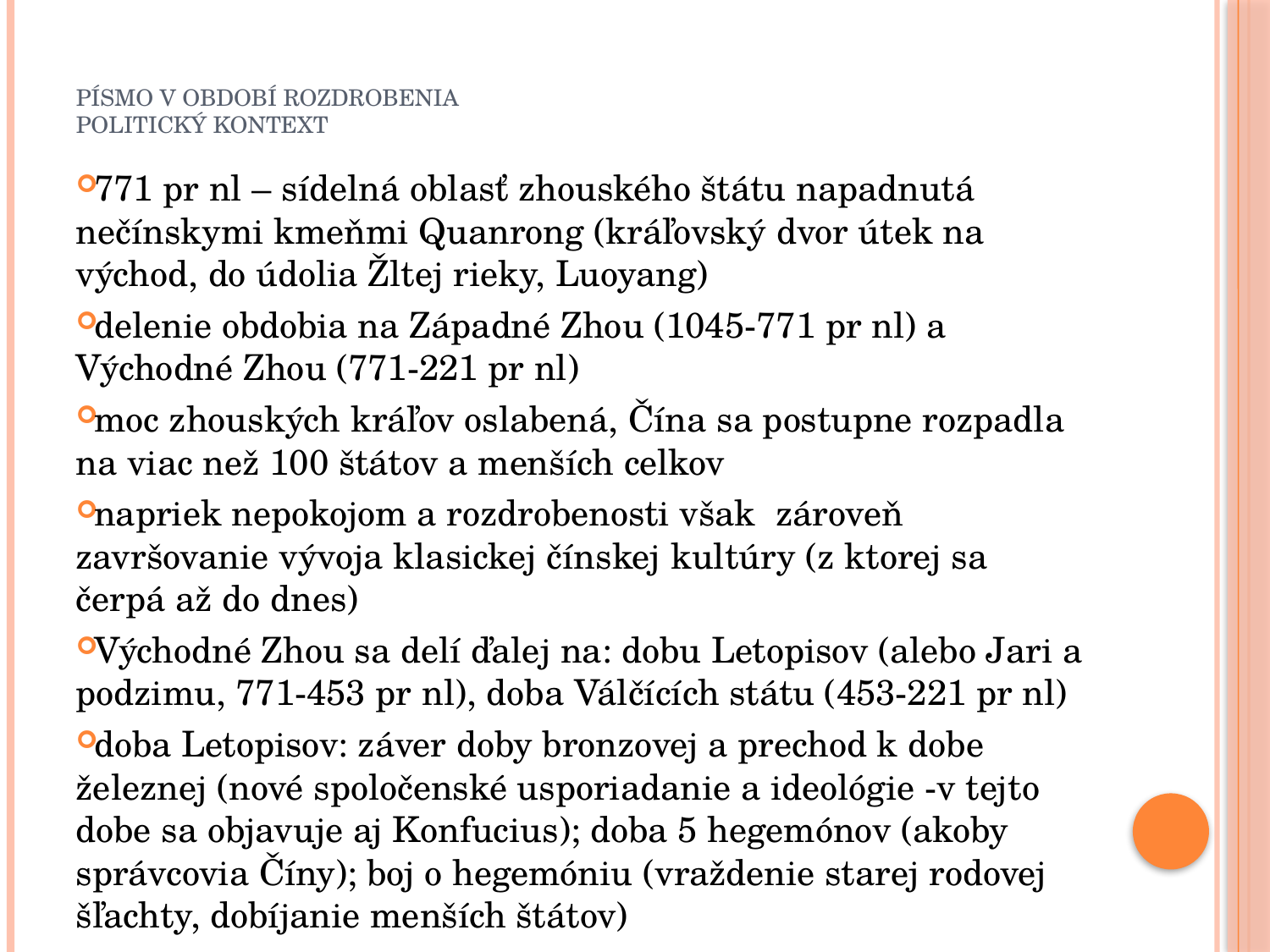

# Písmo v období rozdrobenia Politický kontext
771 pr nl – sídelná oblasť zhouského štátu napadnutá nečínskymi kmeňmi Quanrong (kráľovský dvor útek na východ, do údolia Žltej rieky, Luoyang)
delenie obdobia na Západné Zhou (1045-771 pr nl) a Východné Zhou (771-221 pr nl)
moc zhouských kráľov oslabená, Čína sa postupne rozpadla na viac než 100 štátov a menších celkov
napriek nepokojom a rozdrobenosti však  zároveň završovanie vývoja klasickej čínskej kultúry (z ktorej sa čerpá až do dnes)
Východné Zhou sa delí ďalej na: dobu Letopisov (alebo Jari a podzimu, 771-453 pr nl), doba Válčících státu (453-221 pr nl)
doba Letopisov: záver doby bronzovej a prechod k dobe železnej (nové spoločenské usporiadanie a ideológie -v tejto dobe sa objavuje aj Konfucius); doba 5 hegemónov (akoby správcovia Číny); boj o hegemóniu (vraždenie starej rodovej šľachty, dobíjanie menších štátov)